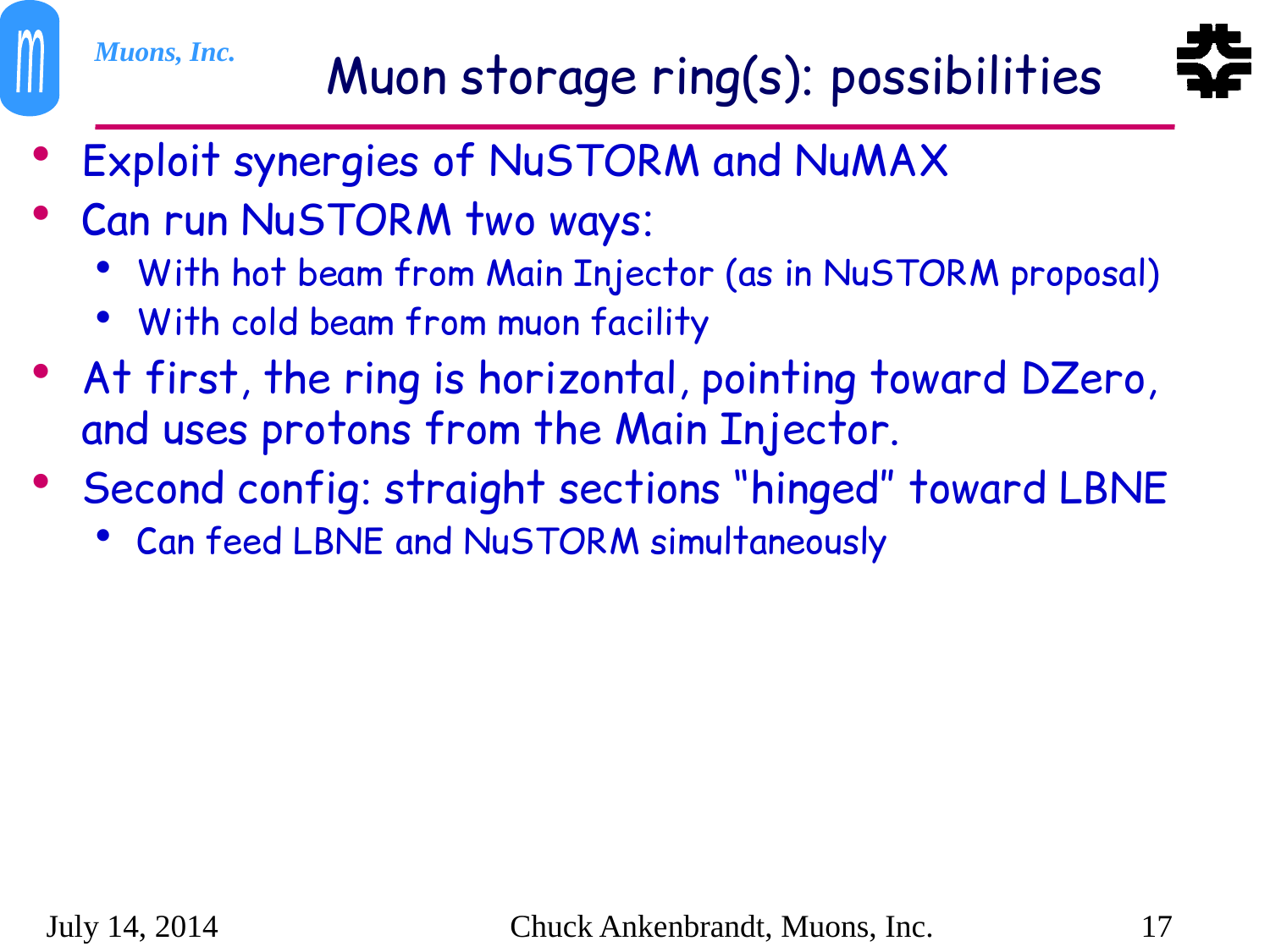

# Muon storage ring(s): possibilities
Exploit synergies of NuSTORM and NuMAX
Can run NuSTORM two ways:
With hot beam from Main Injector (as in NuSTORM proposal)
With cold beam from muon facility
At first, the ring is horizontal, pointing toward DZero, and uses protons from the Main Injector.
Second config: straight sections “hinged” toward LBNE
Can feed LBNE and NuSTORM simultaneously

July 14, 2014
Chuck Ankenbrandt, Muons, Inc.
17